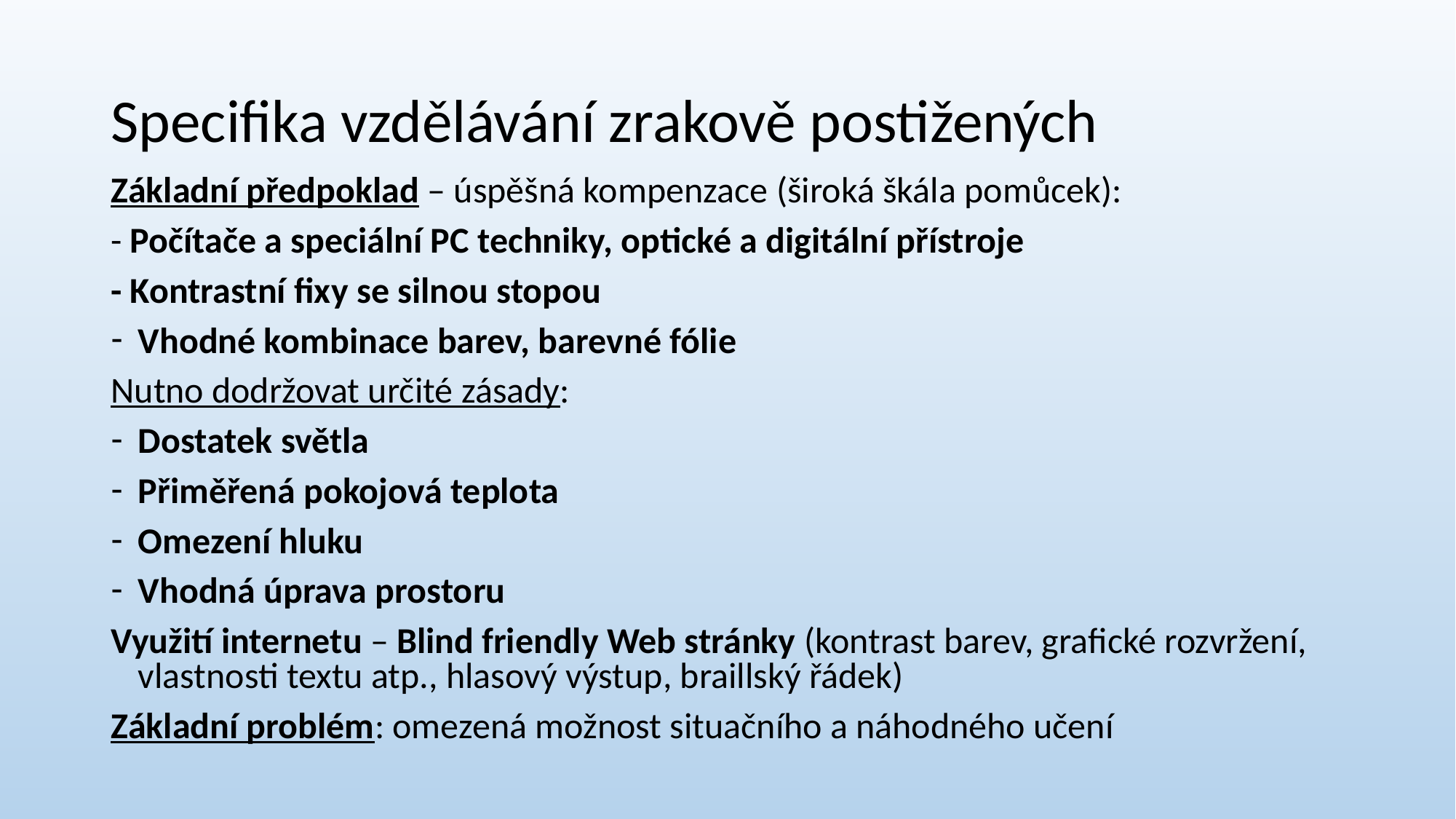

# Specifika vzdělávání zrakově postižených
Základní předpoklad – úspěšná kompenzace (široká škála pomůcek):
- Počítače a speciální PC techniky, optické a digitální přístroje
- Kontrastní fixy se silnou stopou
Vhodné kombinace barev, barevné fólie
Nutno dodržovat určité zásady:
Dostatek světla
Přiměřená pokojová teplota
Omezení hluku
Vhodná úprava prostoru
Využití internetu – Blind friendly Web stránky (kontrast barev, grafické rozvržení, vlastnosti textu atp., hlasový výstup, braillský řádek)
Základní problém: omezená možnost situačního a náhodného učení